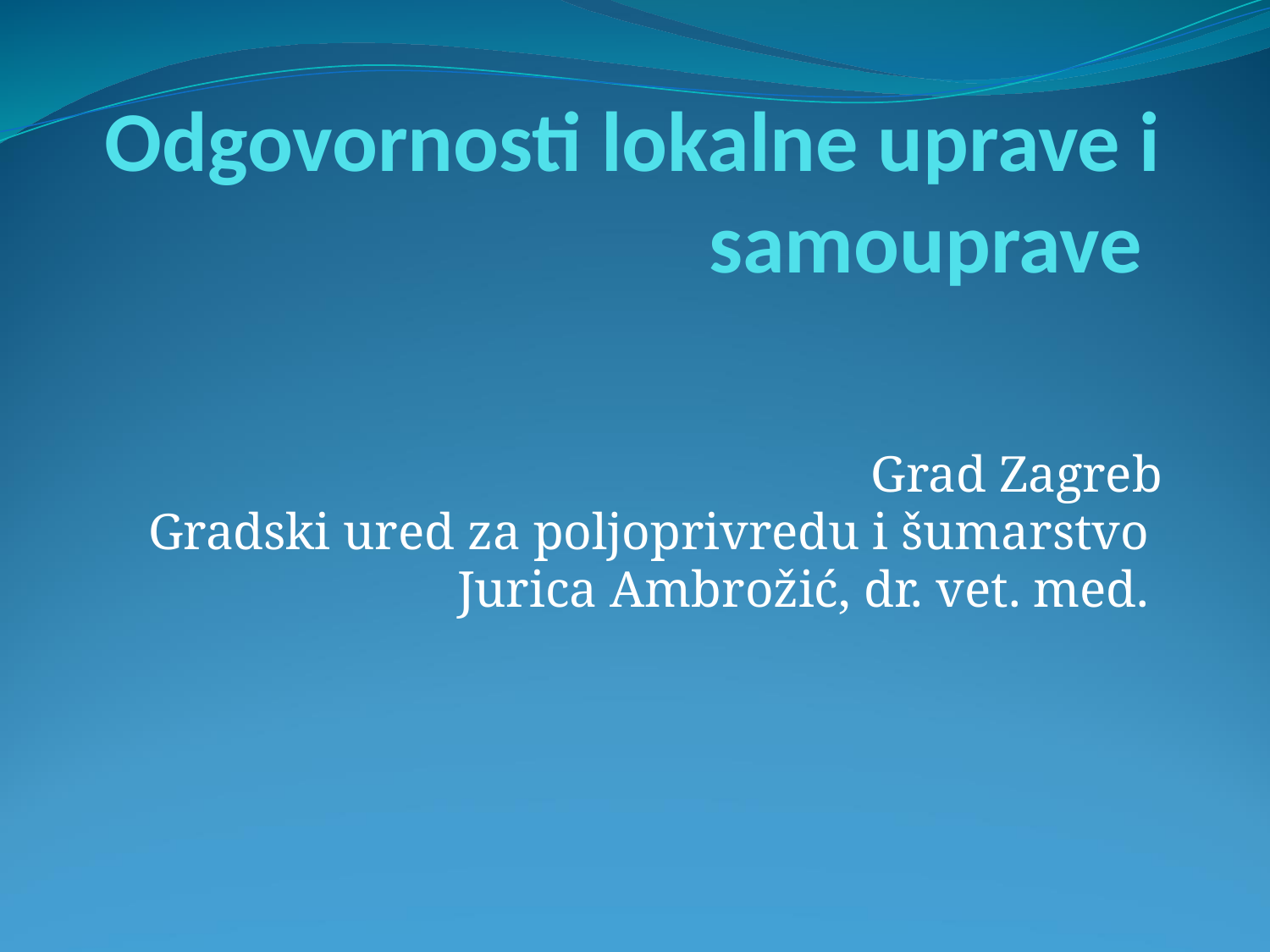

# Odgovornosti lokalne uprave i samouprave
Grad Zagreb
Gradski ured za poljoprivredu i šumarstvo
Jurica Ambrožić, dr. vet. med.